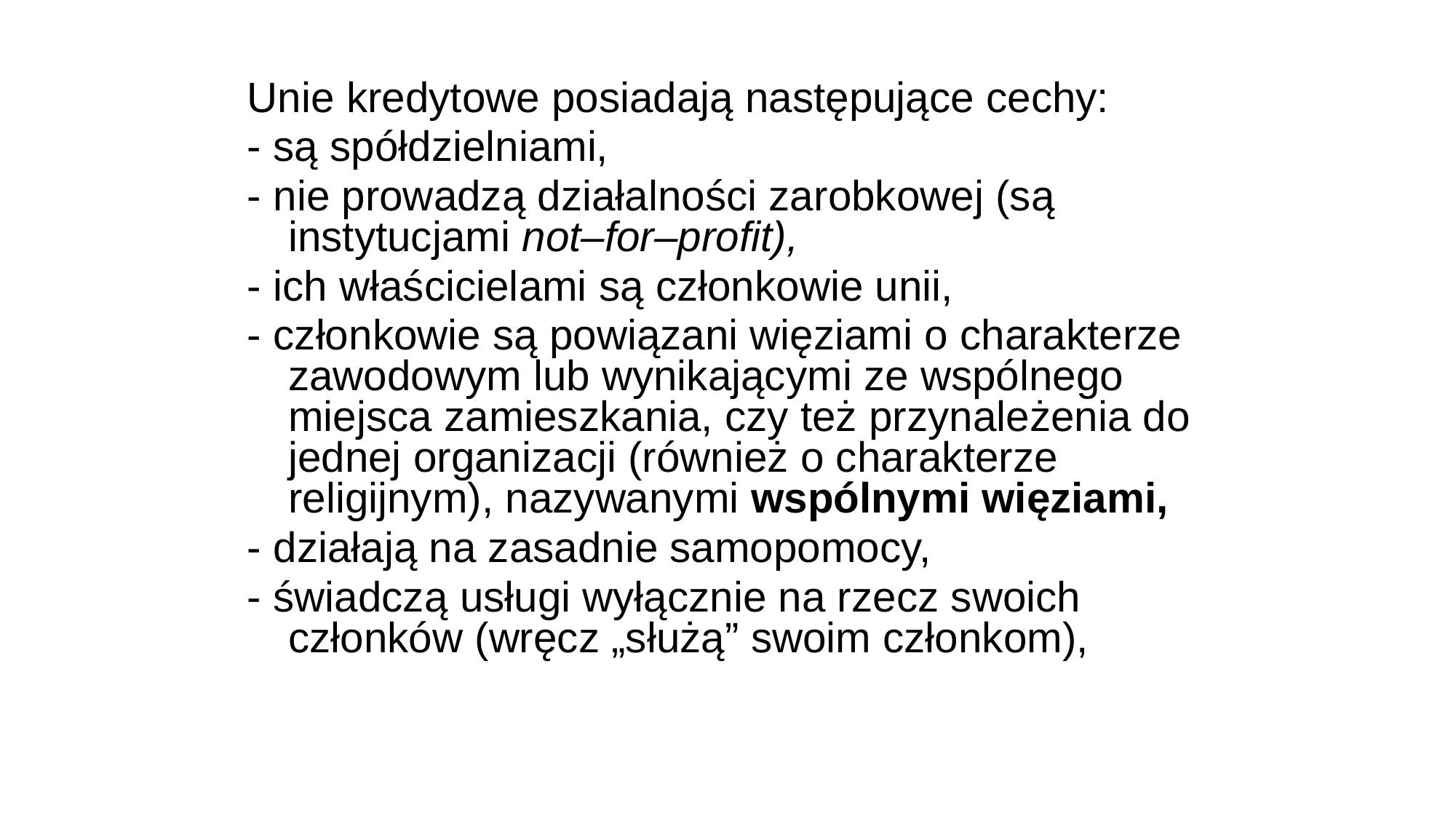

Unie kredytowe posiadają następujące cechy:
- są spółdzielniami,
- nie prowadzą działalności zarobkowej (są instytucjami not–for–profit),
- ich właścicielami są członkowie unii,
- członkowie są powiązani więziami o charakterze zawodowym lub wynikającymi ze wspólnego miejsca zamieszkania, czy też przynależenia do jednej organizacji (również o charakterze religijnym), nazywanymi wspólnymi więziami,
- działają na zasadnie samopomocy,
- świadczą usługi wyłącznie na rzecz swoich członków (wręcz „służą” swoim członkom),